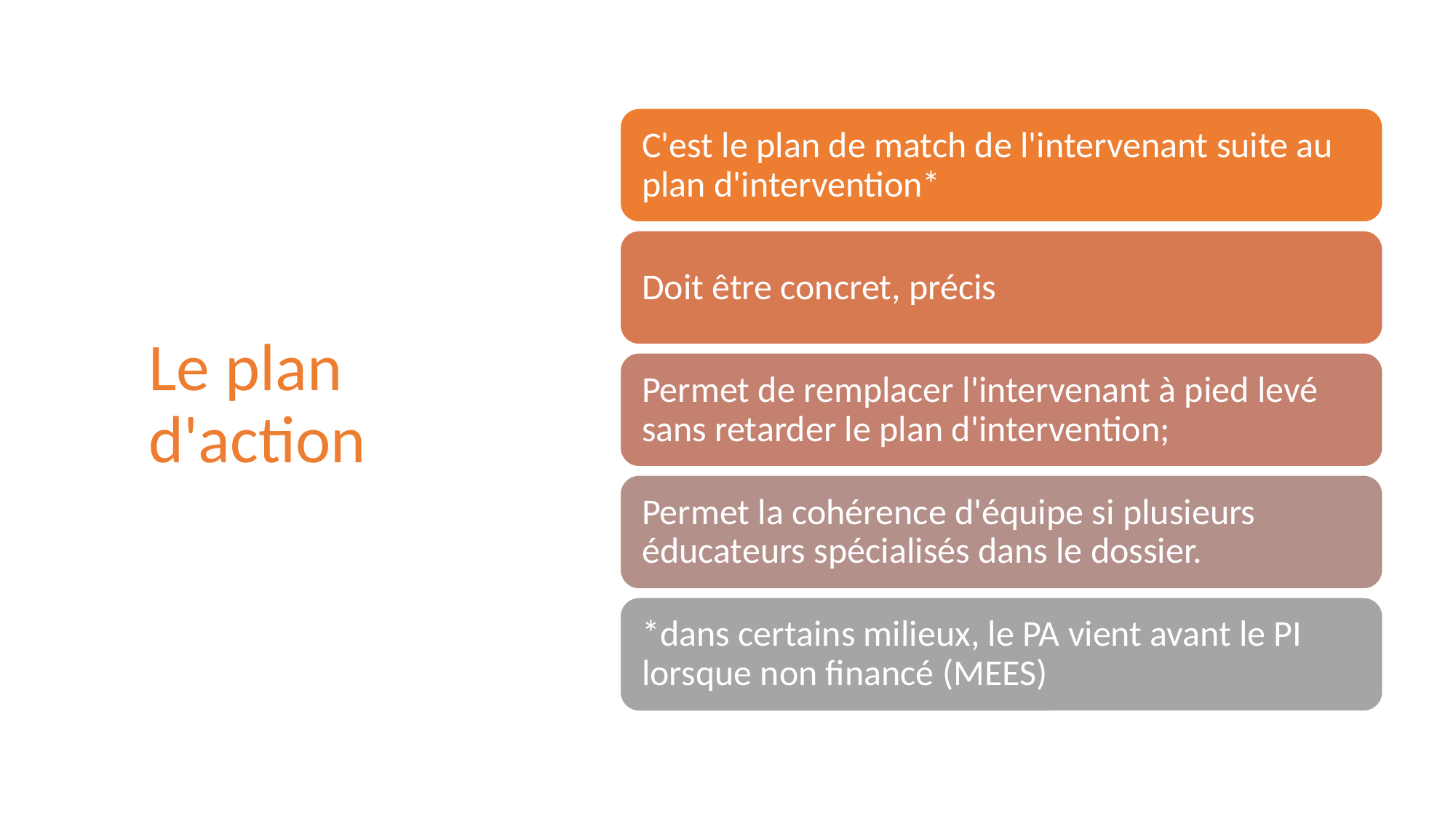

C'est le plan de match de l'intervenant suite au plan d'intervention*
Doit être concret, précis
Permet de remplacer l'intervenant à pied levé sans retarder le plan d'intervention;
Permet la cohérence d'équipe si plusieurs éducateurs spécialisés dans le dossier.
*dans certains milieux, le PA vient avant le PI lorsque non financé (MEES)
# Le plan d'action